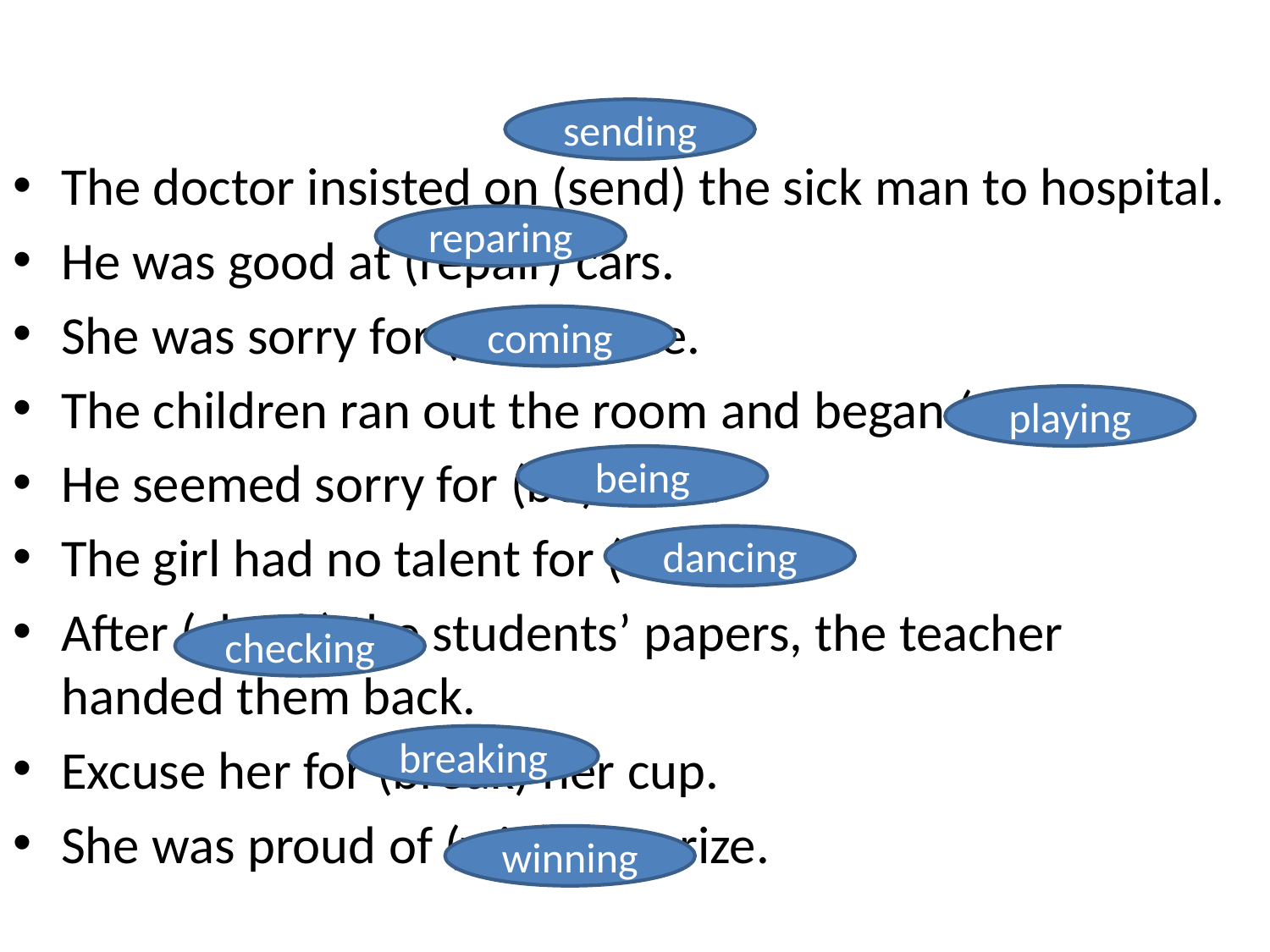

#
sending
The doctor insisted on (send) the sick man to hospital.
He was good at (repair) cars.
She was sorry for (come) late.
The children ran out the room and began (play).
He seemed sorry for (be) rude.
The girl had no talent for (dance).
After (check) the students’ papers, the teacher handed them back.
Excuse her for (break) her cup.
She was proud of (win) the prize.

reparing
coming
playing
being
dancing
checking
breaking
winning